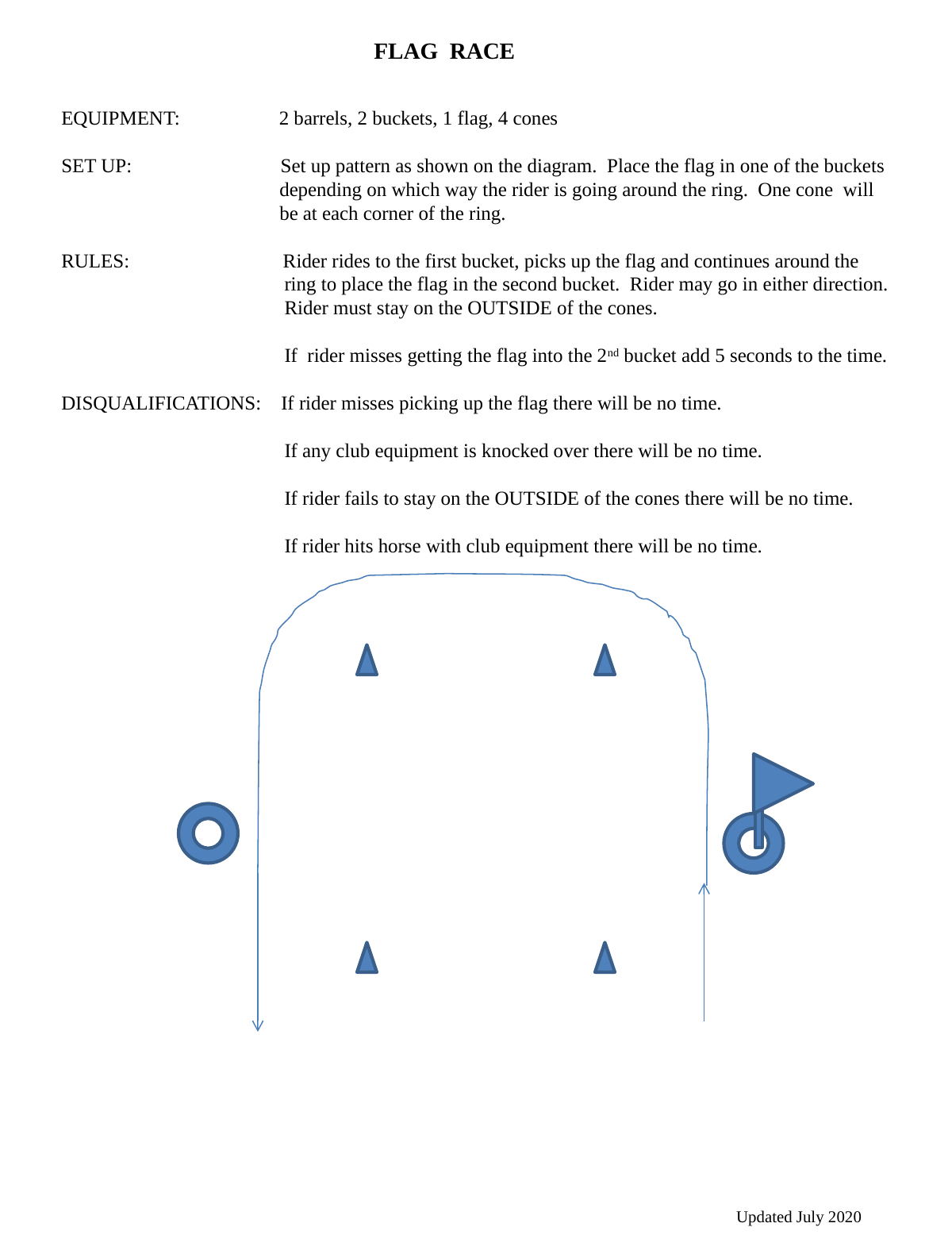

FLAG  RACE
EQUIPMENT:                    2 barrels, 2 buckets, 1 flag, 4 cones

SET UP:                              Set up pattern as shown on the diagram.  Place the flag in one of the buckets
                                            depending on which way the rider is going around the ring.  One cone  will
                                            be at each corner of the ring.

RULES:                               Rider rides to the first bucket, picks up the flag and continues around the
                                             ring to place the flag in the second bucket.  Rider may go in either direction.
                                             Rider must stay on the OUTSIDE of the cones.

                                             If  rider misses getting the flag into the 2nd bucket add 5 seconds to the time.

DISQUALIFICATIONS:    If rider misses picking up the flag there will be no time.

                                             If any club equipment is knocked over there will be no time.

                                             If rider fails to stay on the OUTSIDE of the cones there will be no time.

                                             If rider hits horse with club equipment there will be no time.

Updated July 2020